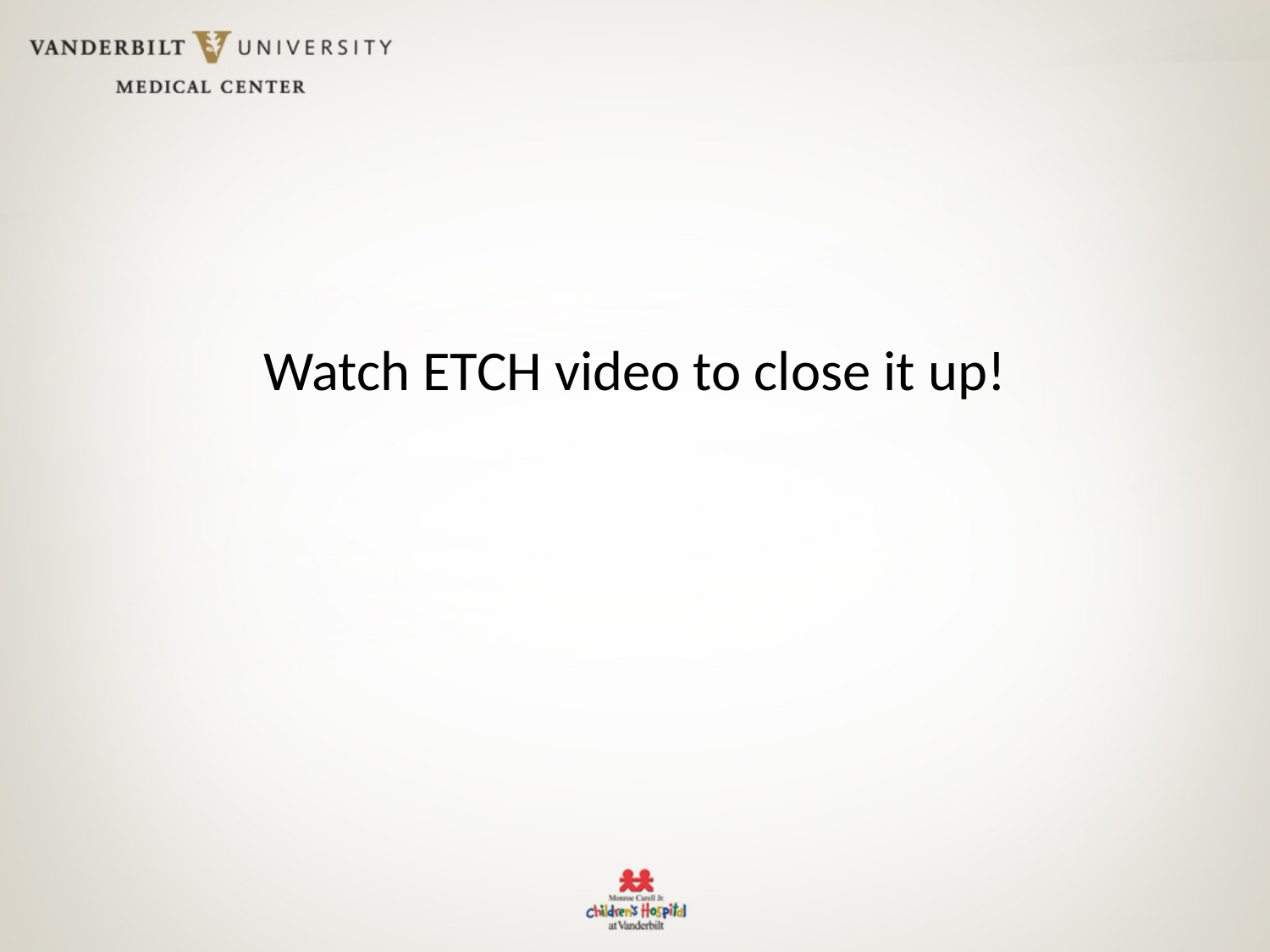

Watch ETCH video to close it up!